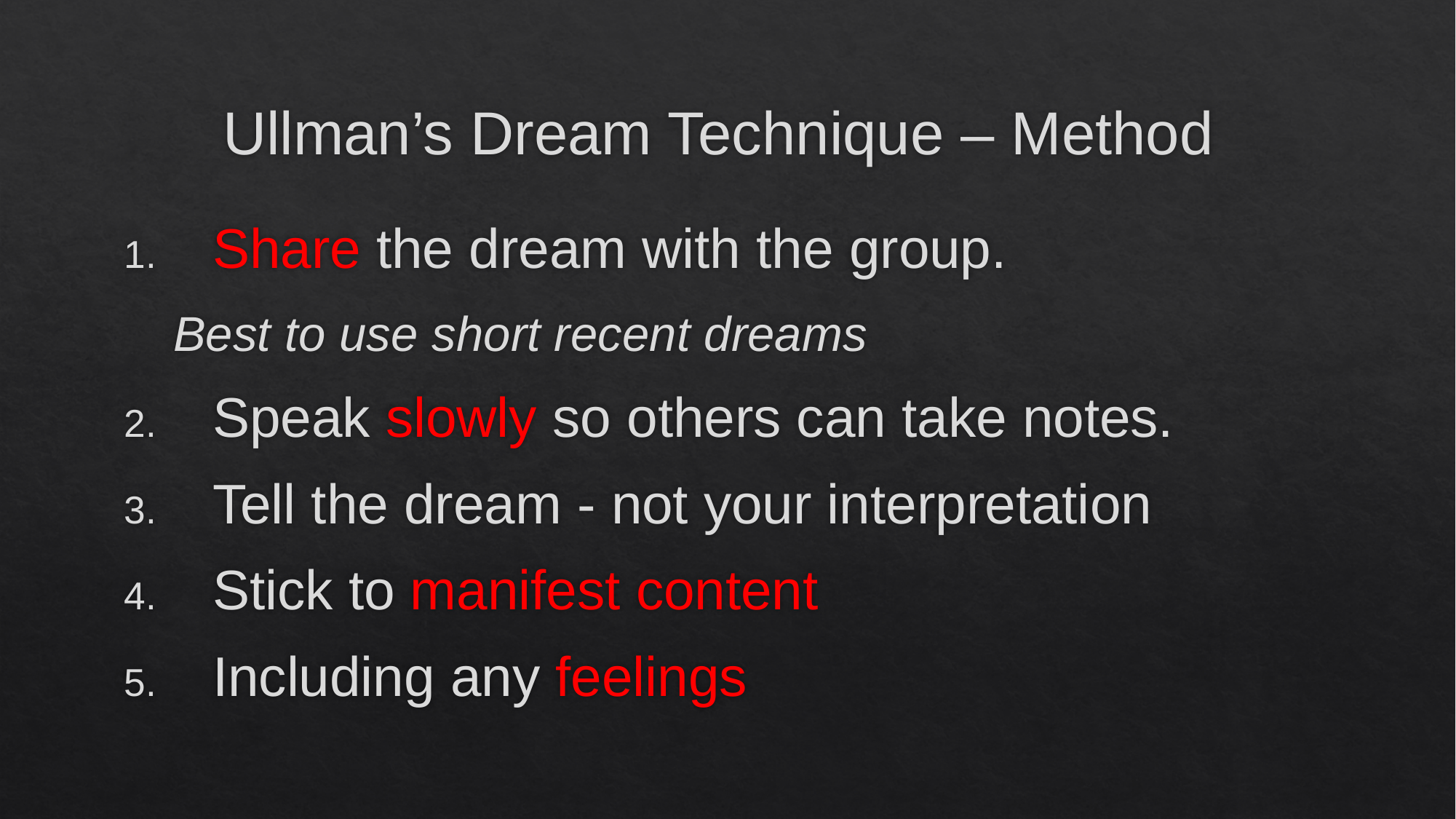

# Ullman’s Dream Technique – Method
Share the dream with the group.
				Best to use short recent dreams
Speak slowly so others can take notes.
Tell the dream - not your interpretation
Stick to manifest content
Including any feelings